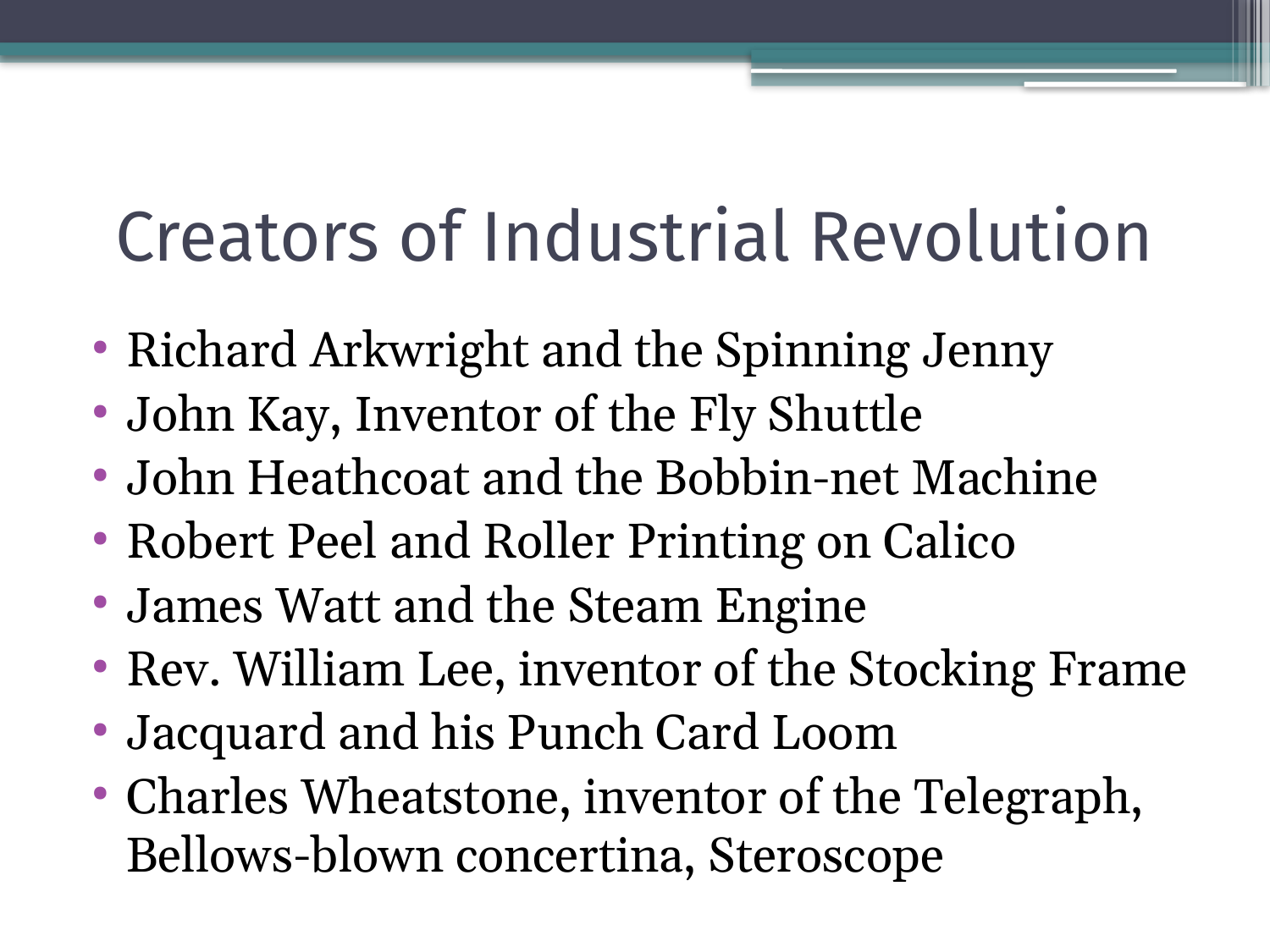

# Creators of Industrial Revolution
Richard Arkwright and the Spinning Jenny
John Kay, Inventor of the Fly Shuttle
John Heathcoat and the Bobbin-net Machine
Robert Peel and Roller Printing on Calico
James Watt and the Steam Engine
Rev. William Lee, inventor of the Stocking Frame
Jacquard and his Punch Card Loom
Charles Wheatstone, inventor of the Telegraph, Bellows-blown concertina, Steroscope